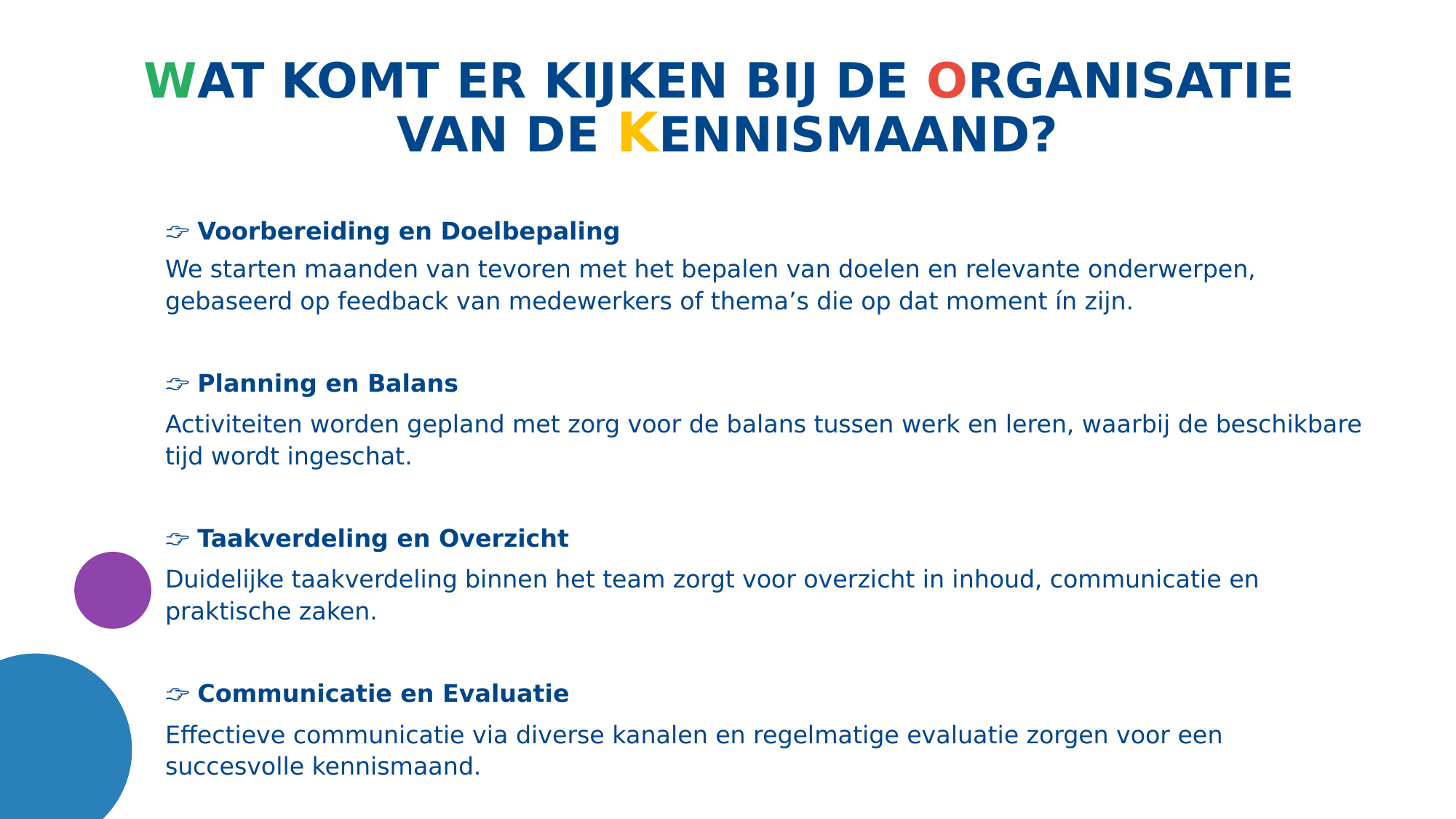

Wat komt er kijken bij de organisatie
van de kennismaand?
👉 Voorbereiding en Doelbepaling
We starten maanden van tevoren met het bepalen van doelen en relevante onderwerpen, gebaseerd op feedback van medewerkers of thema’s die op dat moment ín zijn.

👉 Planning en Balans
Activiteiten worden gepland met zorg voor de balans tussen werk en leren, waarbij de beschikbare tijd wordt ingeschat.

👉 Taakverdeling en Overzicht
Duidelijke taakverdeling binnen het team zorgt voor overzicht in inhoud, communicatie en praktische zaken.

👉 Communicatie en Evaluatie
Effectieve communicatie via diverse kanalen en regelmatige evaluatie zorgen voor een succesvolle kennismaand.